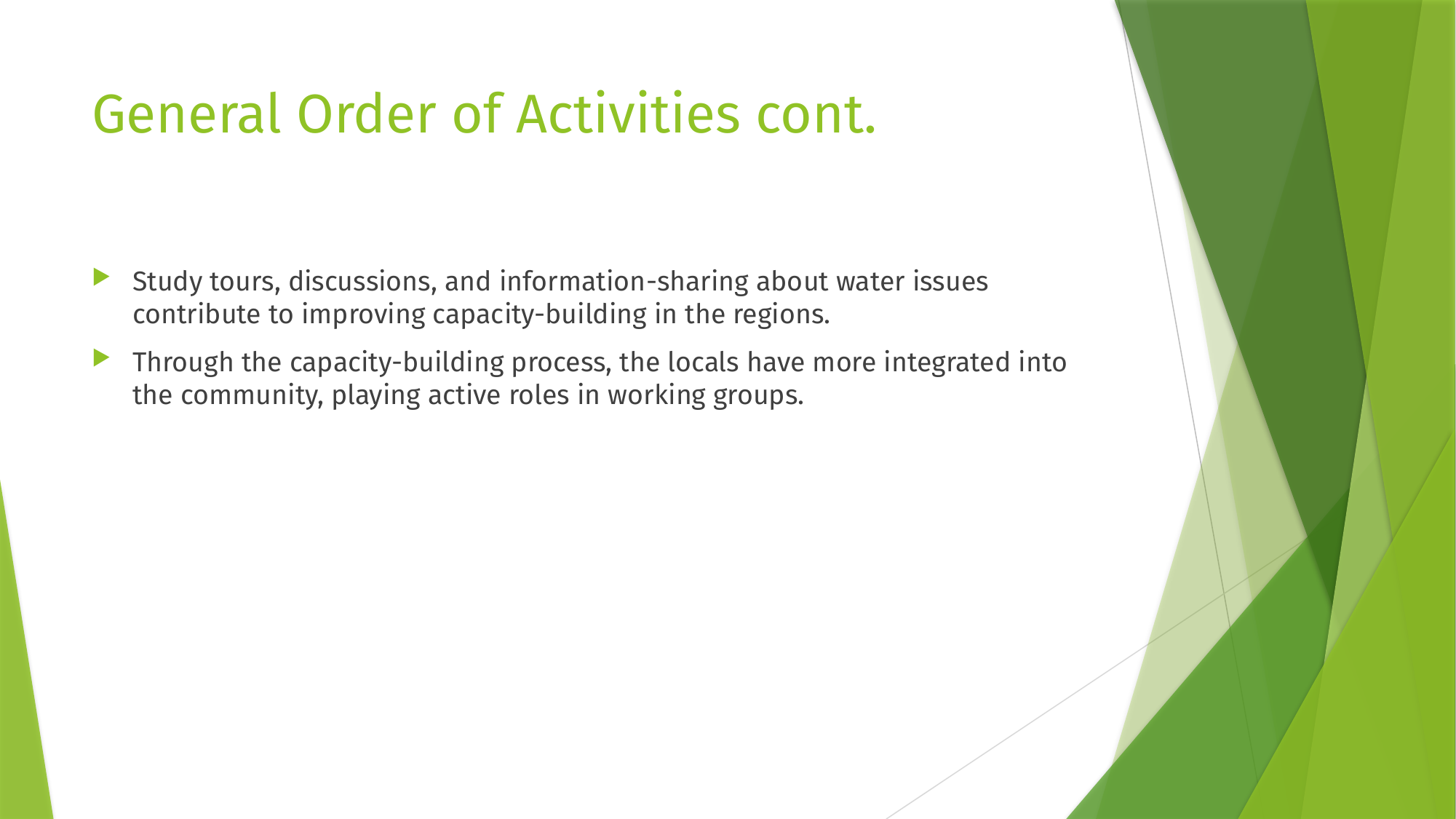

# General Order of Activities cont.
Study tours, discussions, and information-sharing about water issues contribute to improving capacity-building in the regions.
Through the capacity-building process, the locals have more integrated into the community, playing active roles in working groups.